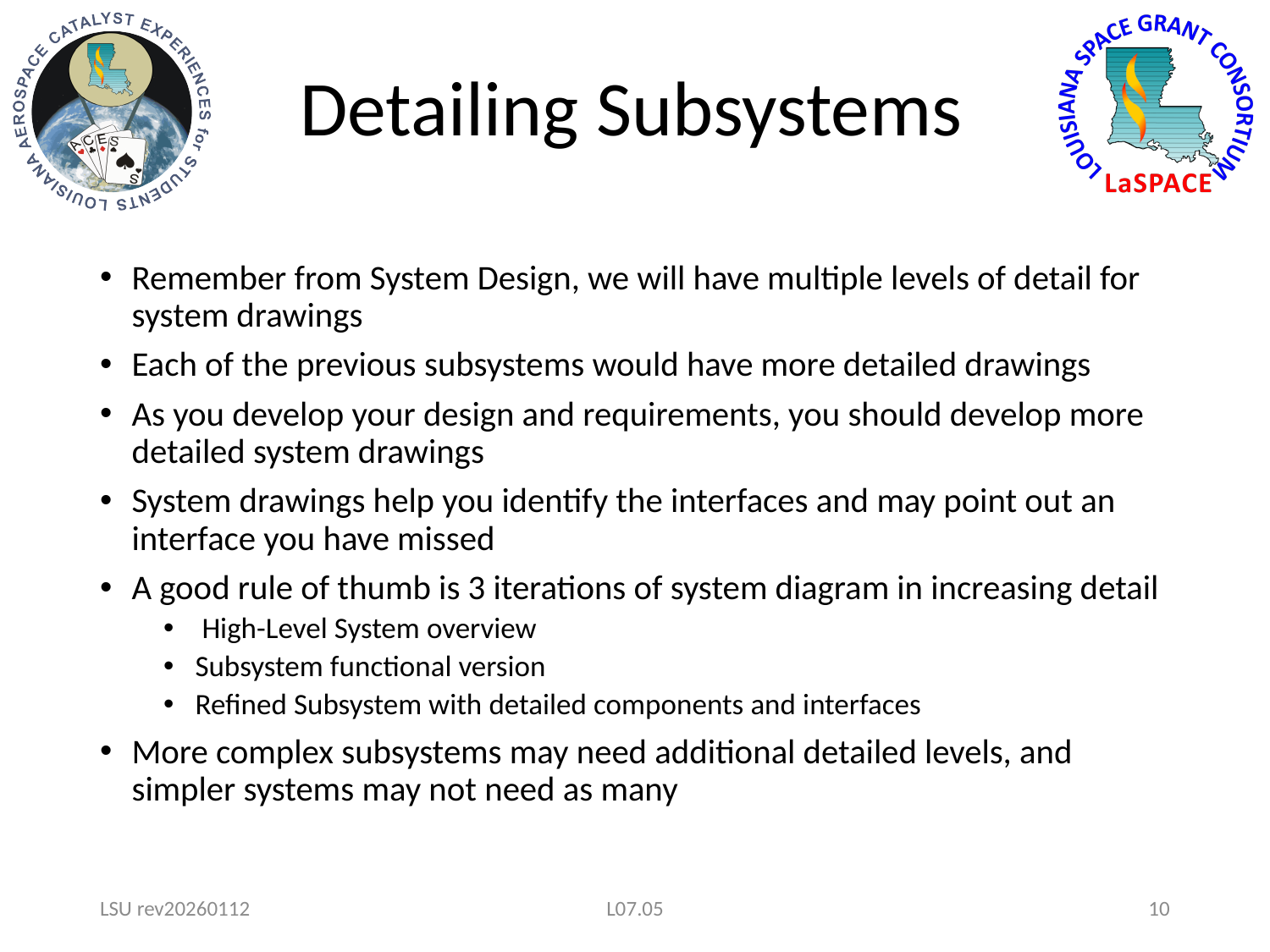

# Detailing Subsystems
Remember from System Design, we will have multiple levels of detail for system drawings
Each of the previous subsystems would have more detailed drawings
As you develop your design and requirements, you should develop more detailed system drawings
System drawings help you identify the interfaces and may point out an interface you have missed
A good rule of thumb is 3 iterations of system diagram in increasing detail
 High-Level System overview
Subsystem functional version
Refined Subsystem with detailed components and interfaces
More complex subsystems may need additional detailed levels, and simpler systems may not need as many
LSU rev20260112
L07.05
10